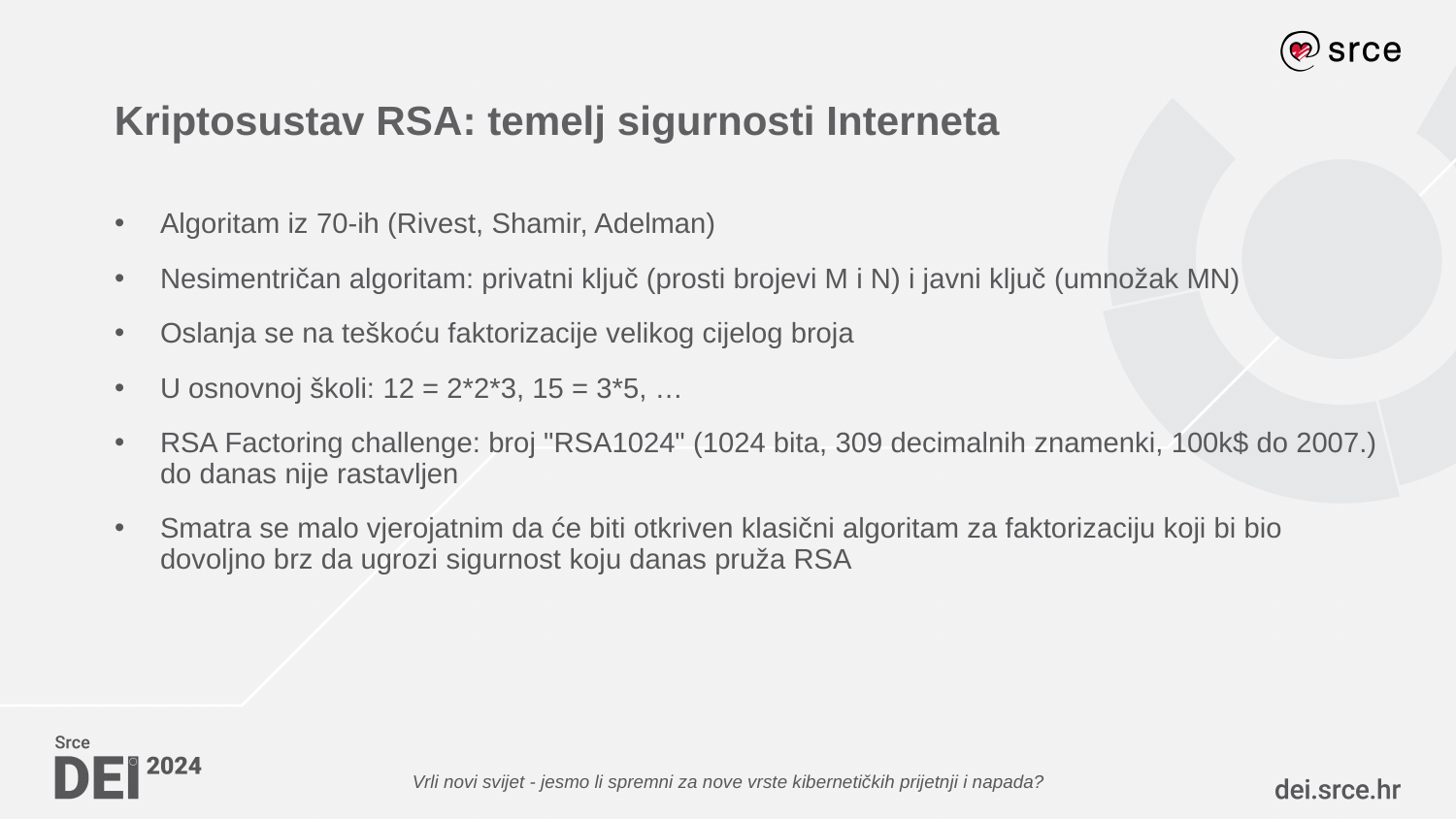

Kriptosustav RSA: temelj sigurnosti Interneta
Algoritam iz 70-ih (Rivest, Shamir, Adelman)
Nesimentričan algoritam: privatni ključ (prosti brojevi M i N) i javni ključ (umnožak MN)
Oslanja se na teškoću faktorizacije velikog cijelog broja
U osnovnoj školi: 12 = 2*2*3, 15 = 3*5, …
RSA Factoring challenge: broj "RSA1024" (1024 bita, 309 decimalnih znamenki, 100k$ do 2007.) do danas nije rastavljen
Smatra se malo vjerojatnim da će biti otkriven klasični algoritam za faktorizaciju koji bi bio dovoljno brz da ugrozi sigurnost koju danas pruža RSA
Vrli novi svijet - jesmo li spremni za nove vrste kibernetičkih prijetnji i napada?